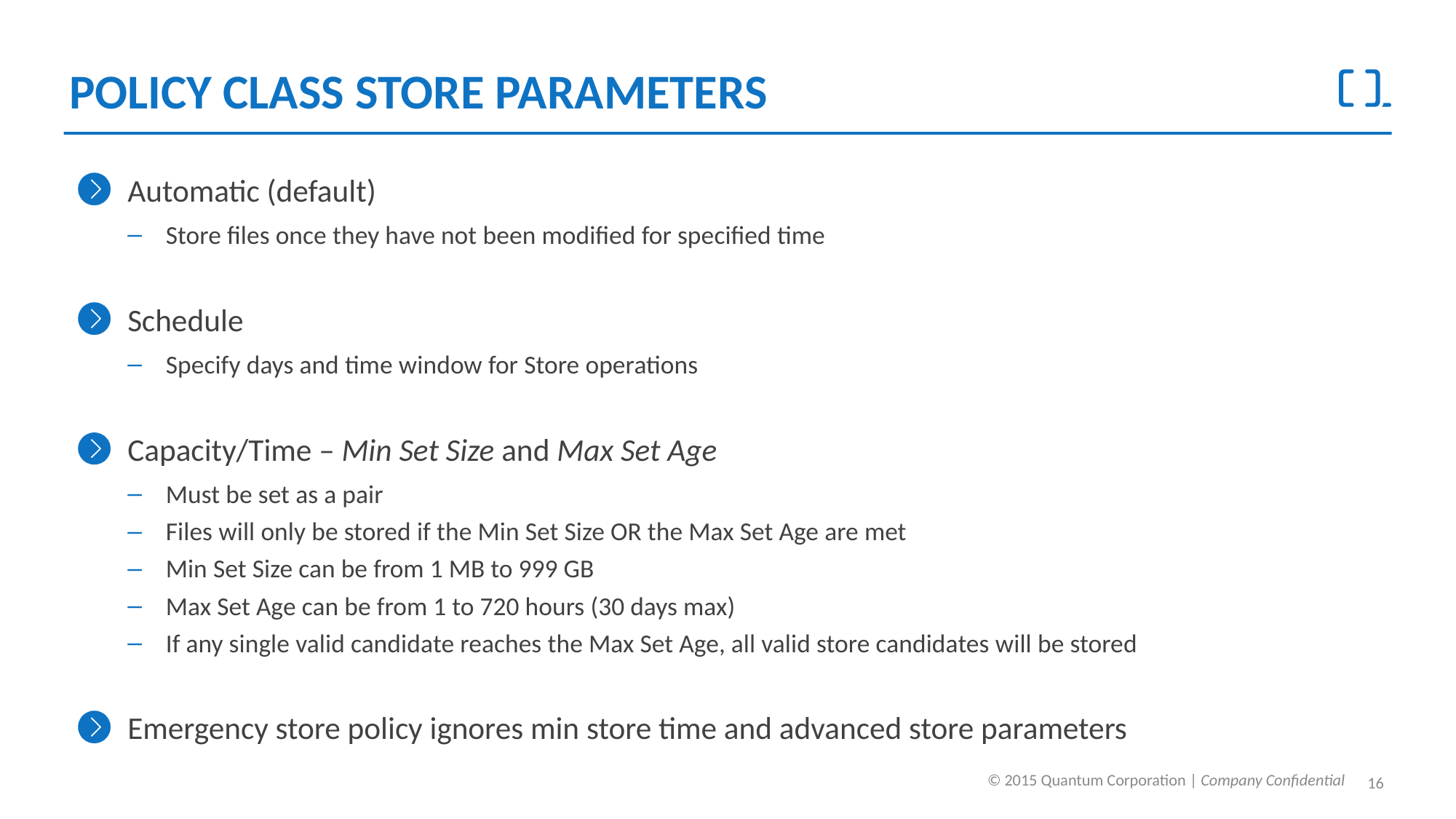

# Policy Class Store Parameters
Automatic (default)
Store files once they have not been modified for specified time

Schedule
Specify days and time window for Store operations

Capacity/Time – Min Set Size and Max Set Age
Must be set as a pair
Files will only be stored if the Min Set Size OR the Max Set Age are met
Min Set Size can be from 1 MB to 999 GB
Max Set Age can be from 1 to 720 hours (30 days max)
If any single valid candidate reaches the Max Set Age, all valid store candidates will be stored

Emergency store policy ignores min store time and advanced store parameters